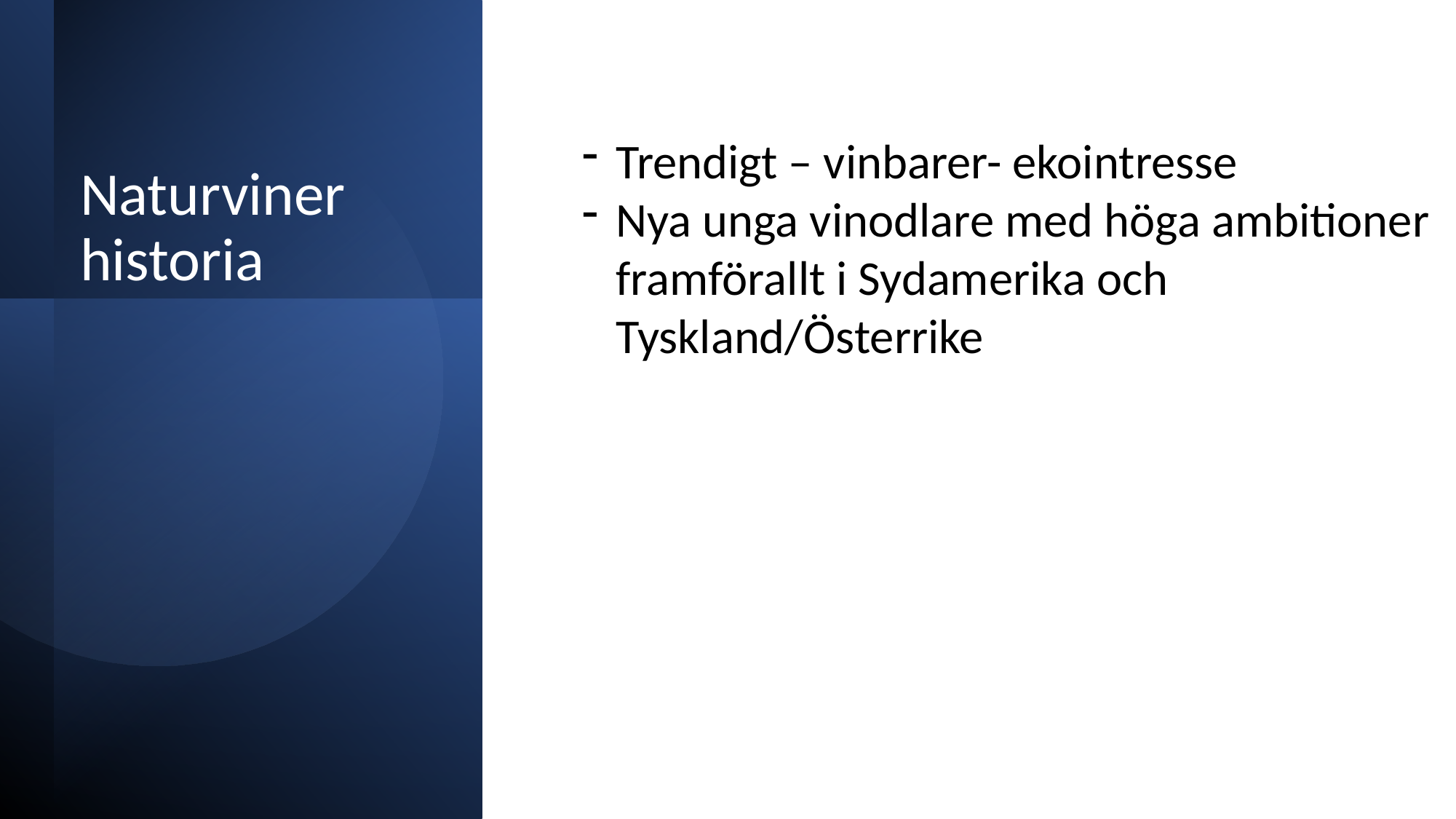

Trendigt – vinbarer- ekointresse
Nya unga vinodlare med höga ambitioner framförallt i Sydamerika och Tyskland/Österrike

# Naturviner historia